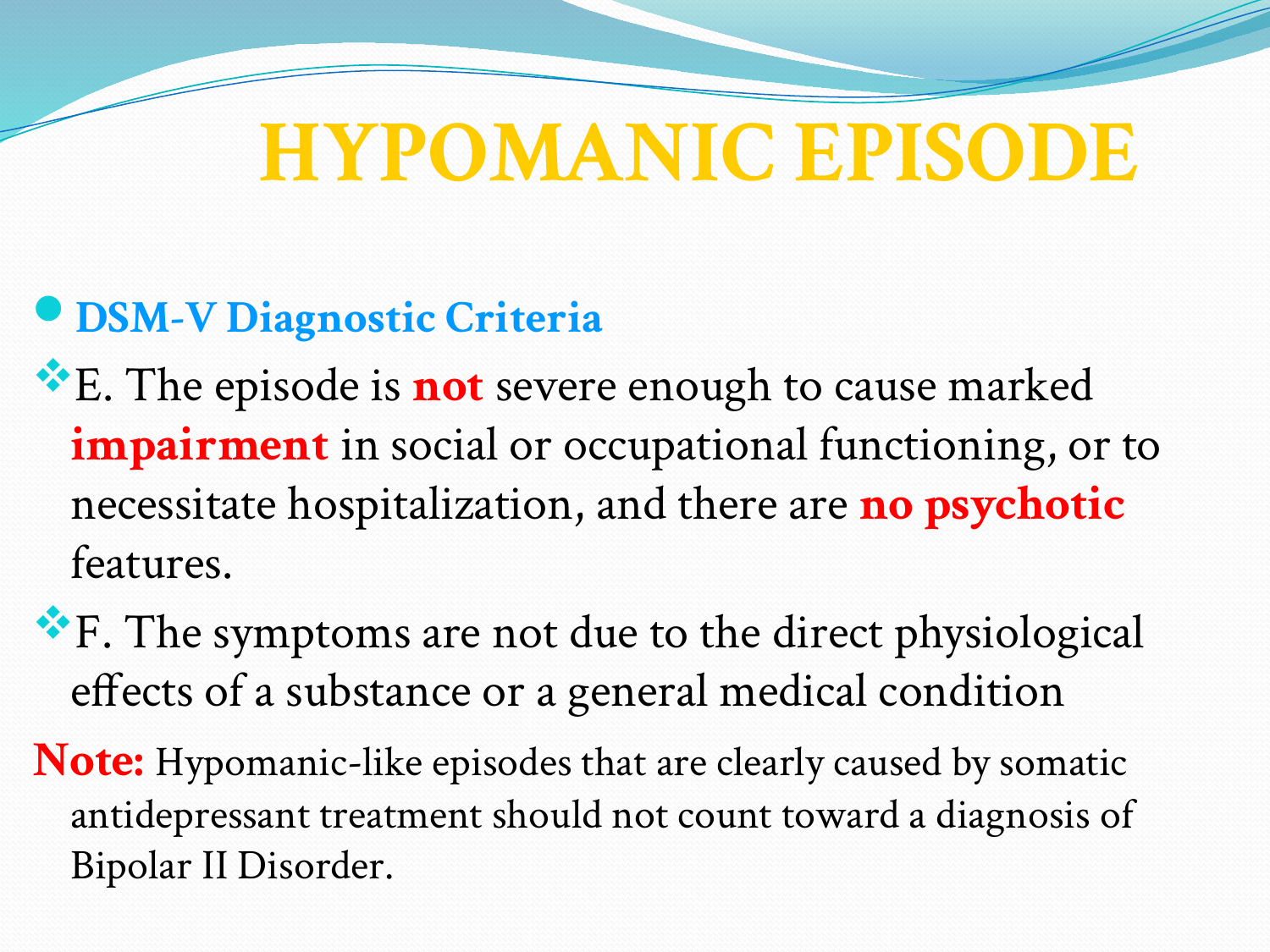

# HYPOMANIC EPISODE
DSM-V Diagnostic Criteria
E. The episode is not severe enough to cause marked impairment in social or occupational functioning, or to necessitate hospitalization, and there are no psychotic features.
F. The symptoms are not due to the direct physiological effects of a substance or a general medical condition
Note: Hypomanic-like episodes that are clearly caused by somatic antidepressant treatment should not count toward a diagnosis of Bipolar II Disorder.